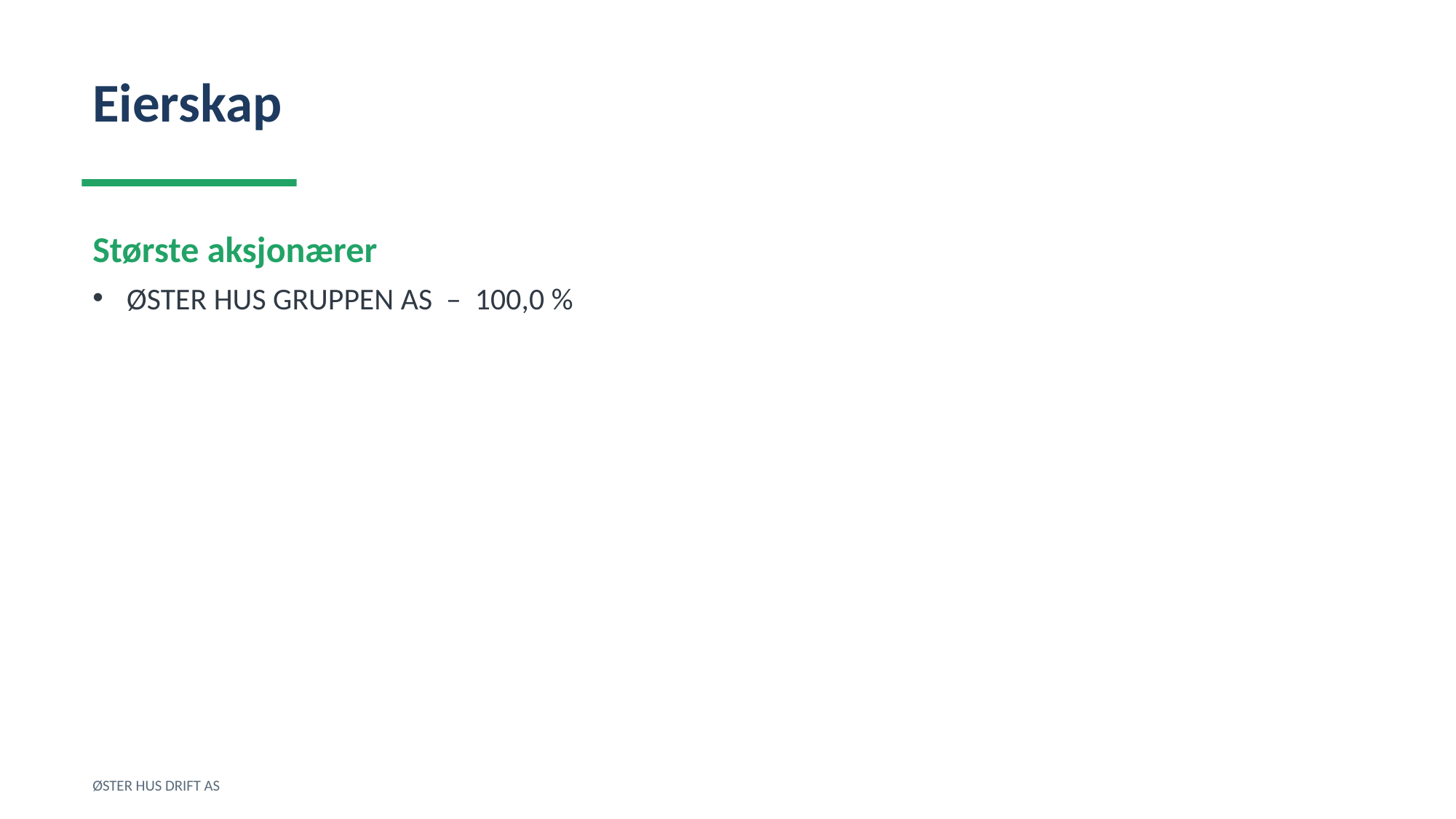

Eierskap

Største aksjonærer
ØSTER HUS GRUPPEN AS  –  100,0 %
ØSTER HUS DRIFT AS